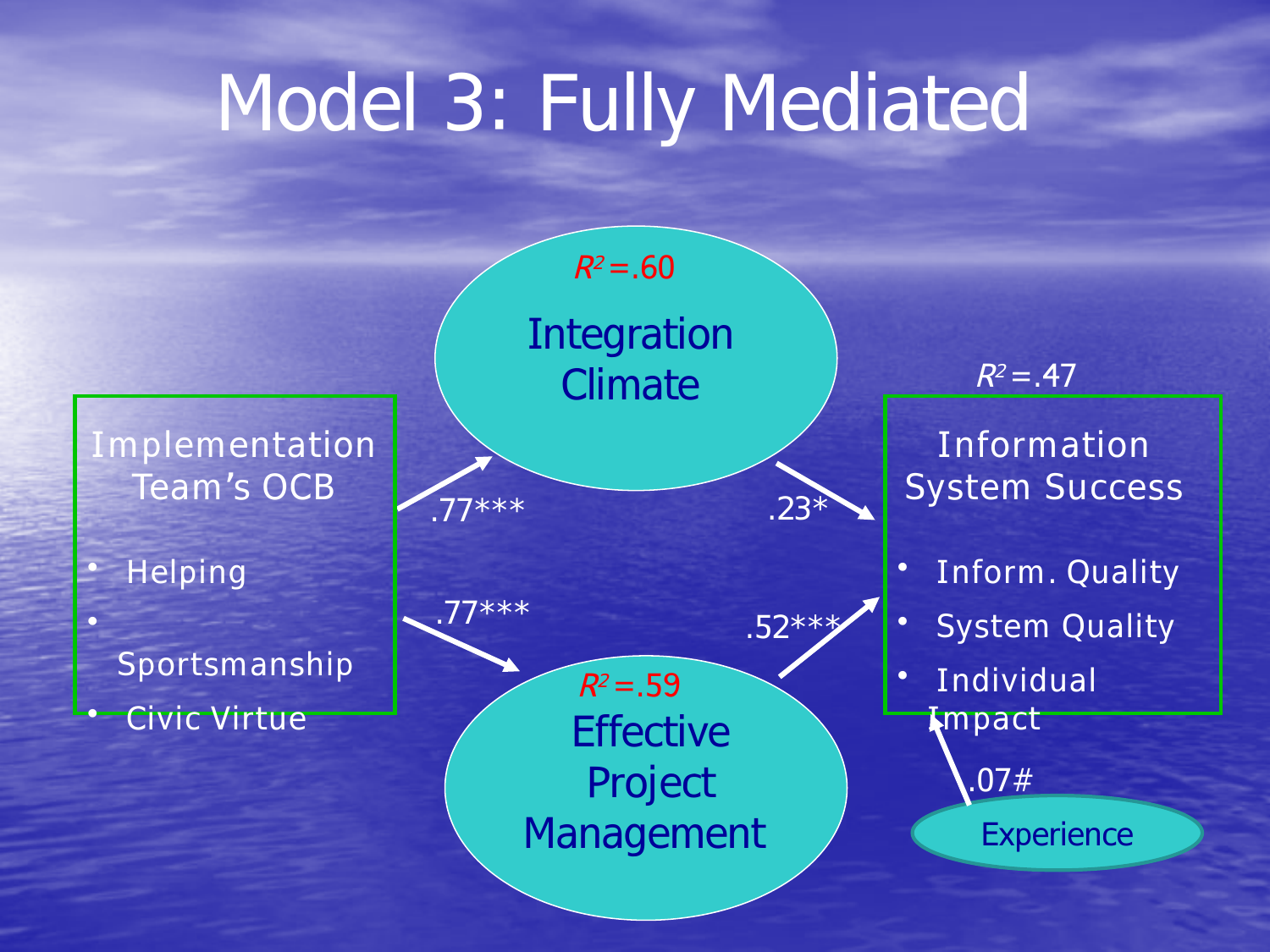

Model 3: Fully Mediated

Integration Climate
R2 =.60
R2 =.47

Implementation Team’s OCB
 Helping
 Sportsmanship
 Civic Virtue

Information System Success
 Inform. Quality
 System Quality
 Individual Impact

.23*
.77***
.77***

.52***

Effective Project Management
R2 =.59

.07#
Experience